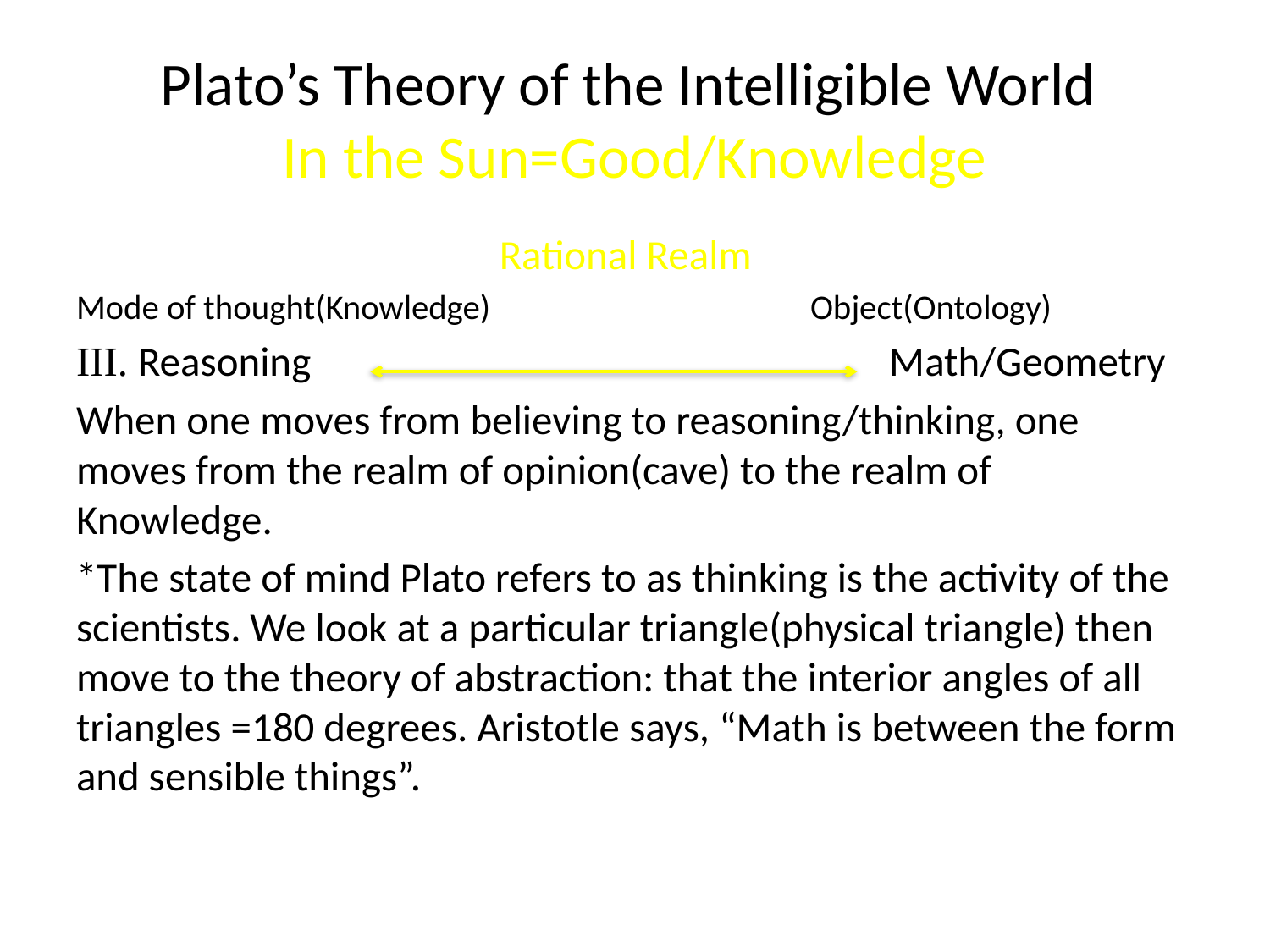

# Plato’s Theory of the Intelligible World In the Sun=Good/Knowledge
Rational Realm
Mode of thought(Knowledge)                                         Object(Ontology)
III. Reasoning                                                              Math/Geometry
When one moves from believing to reasoning/thinking, one moves from the realm of opinion(cave) to the realm of Knowledge.
*The state of mind Plato refers to as thinking is the activity of the scientists. We look at a particular triangle(physical triangle) then move to the theory of abstraction: that the interior angles of all triangles =180 degrees. Aristotle says, “Math is between the form and sensible things”.